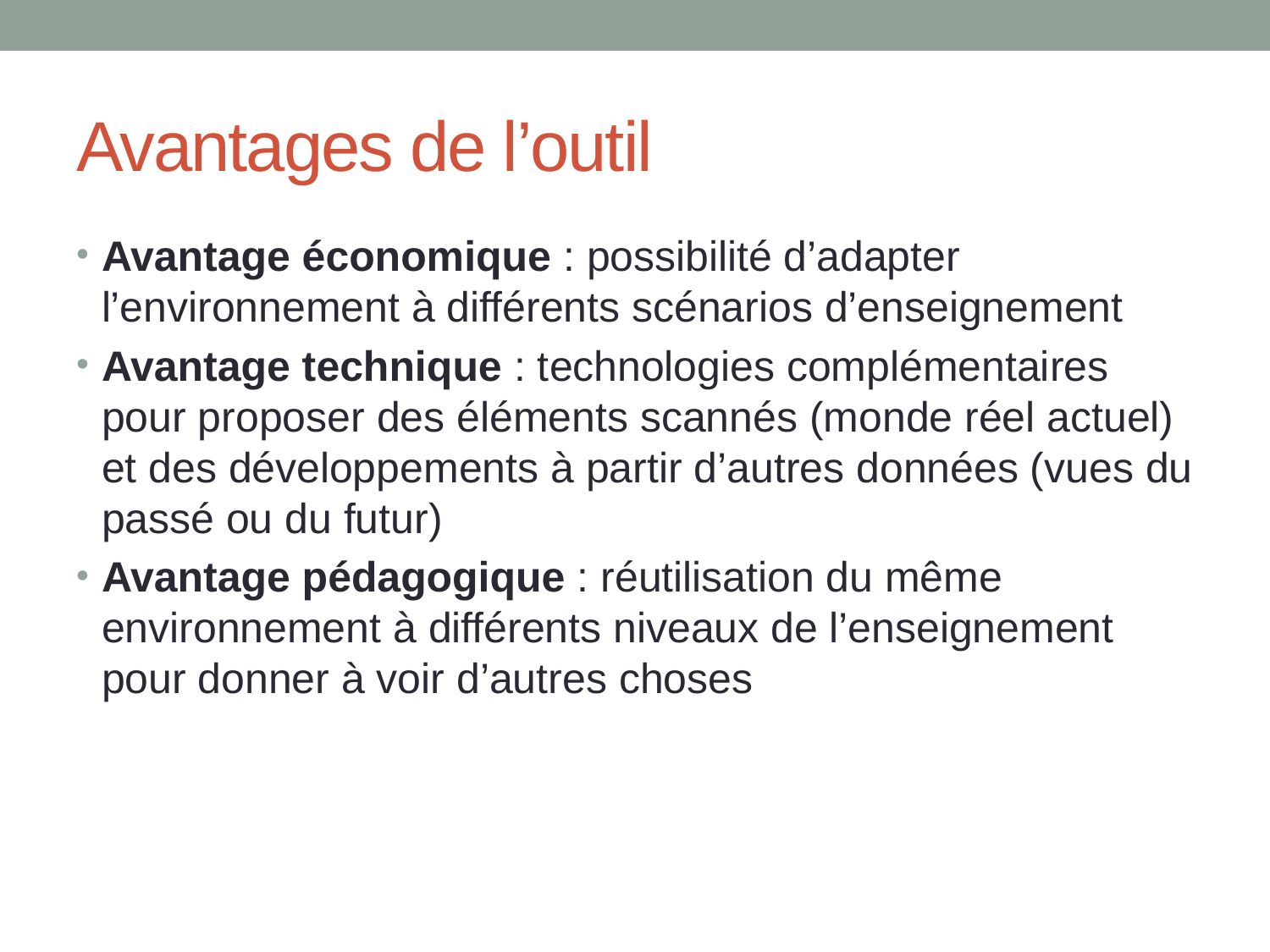

# Avantages de l’outil
Avantage économique : possibilité d’adapter l’environnement à différents scénarios d’enseignement
Avantage technique : technologies complémentaires pour proposer des éléments scannés (monde réel actuel) et des développements à partir d’autres données (vues du passé ou du futur)
Avantage pédagogique : réutilisation du même environnement à différents niveaux de l’enseignement pour donner à voir d’autres choses